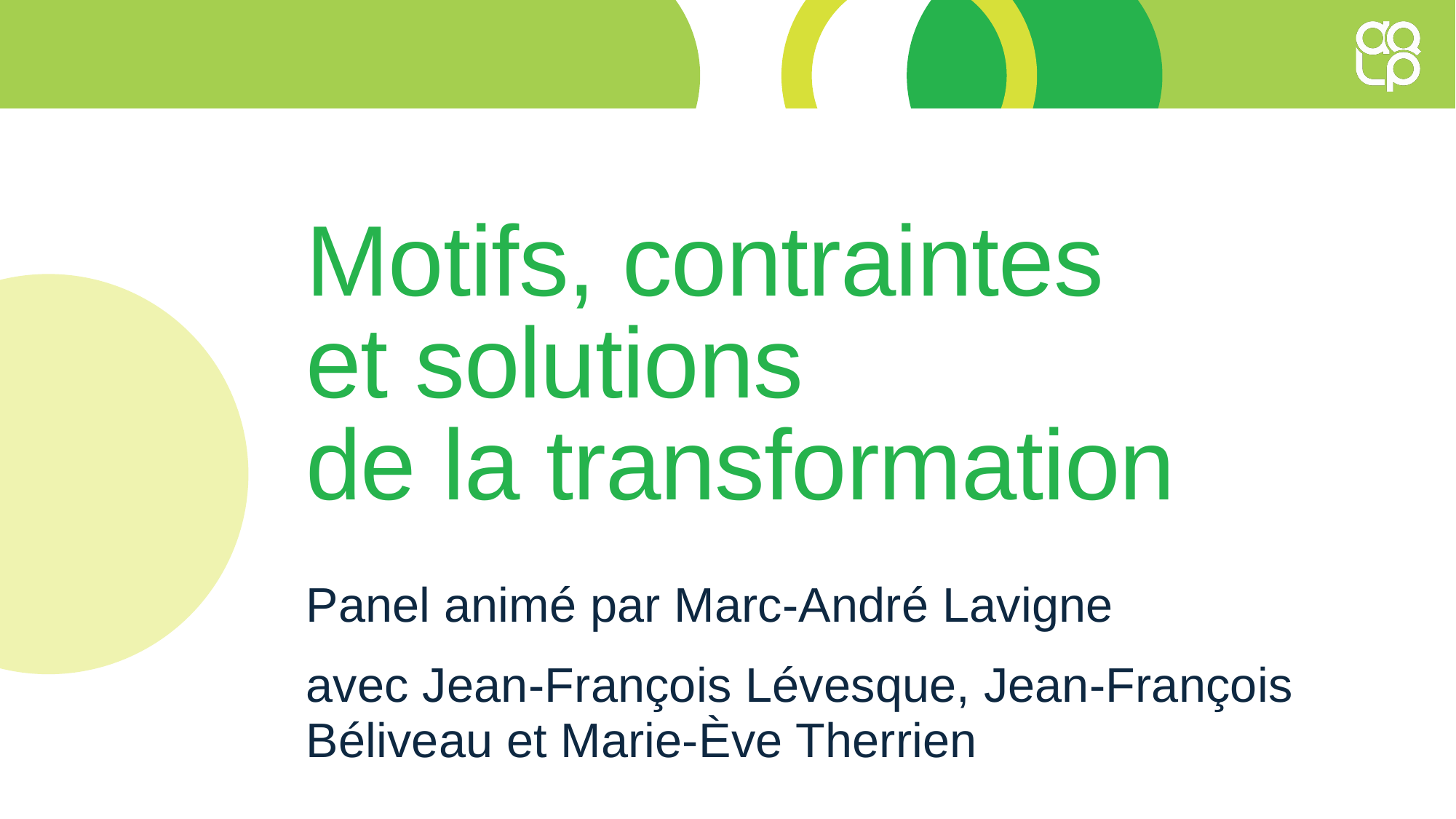

# Motifs, contraintes et solutions de la transformation
Panel animé par Marc-André Lavigne
avec Jean-François Lévesque, Jean-François Béliveau et Marie-Ève Therrien